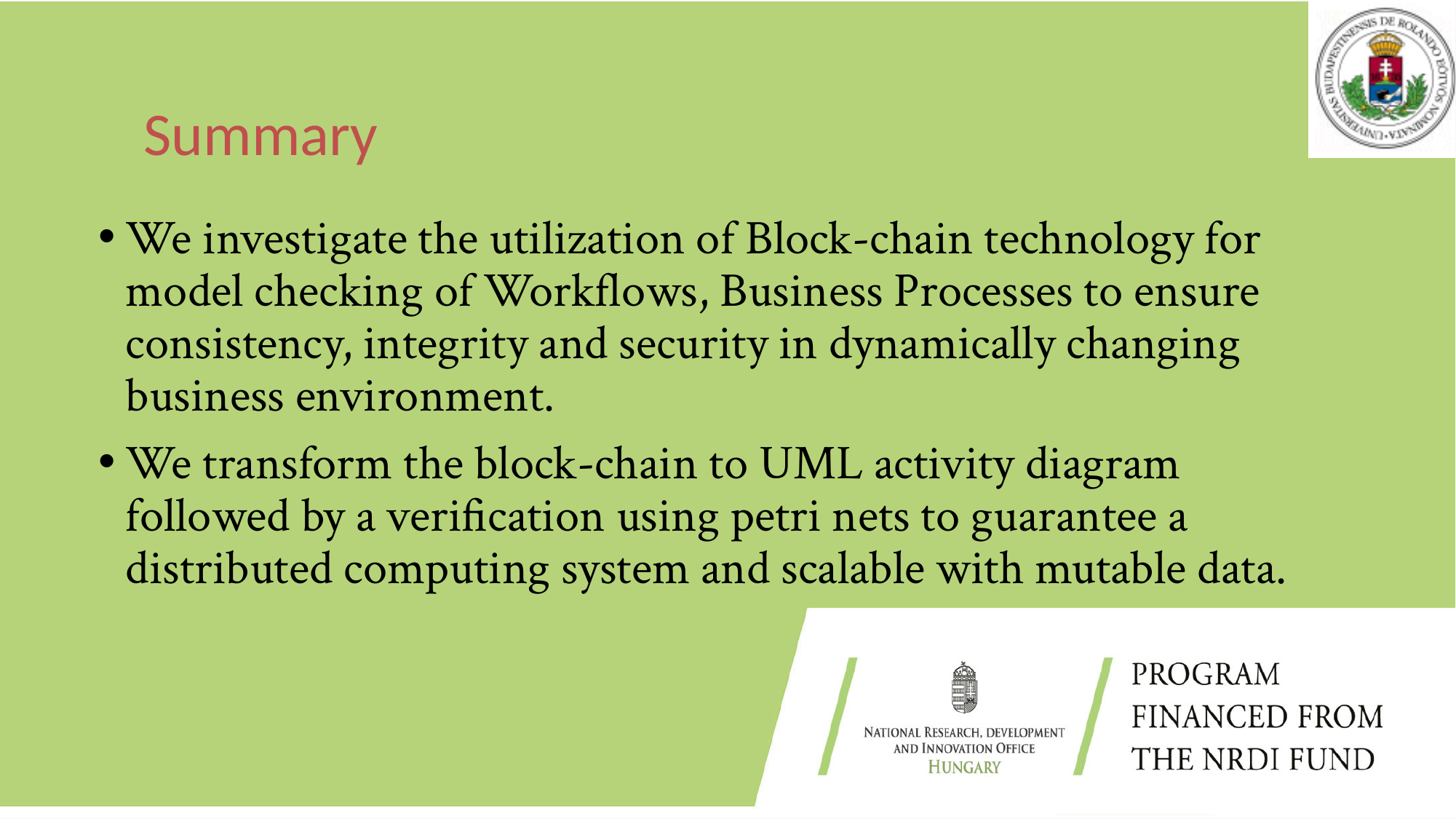

# Summary
We investigate the utilization of Block-chain technology for model checking of Workflows, Business Processes to ensure consistency, integrity and security in dynamically changing business environment.
We transform the block-chain to UML activity diagram followed by a verification using petri nets to guarantee a distributed computing system and scalable with mutable data.